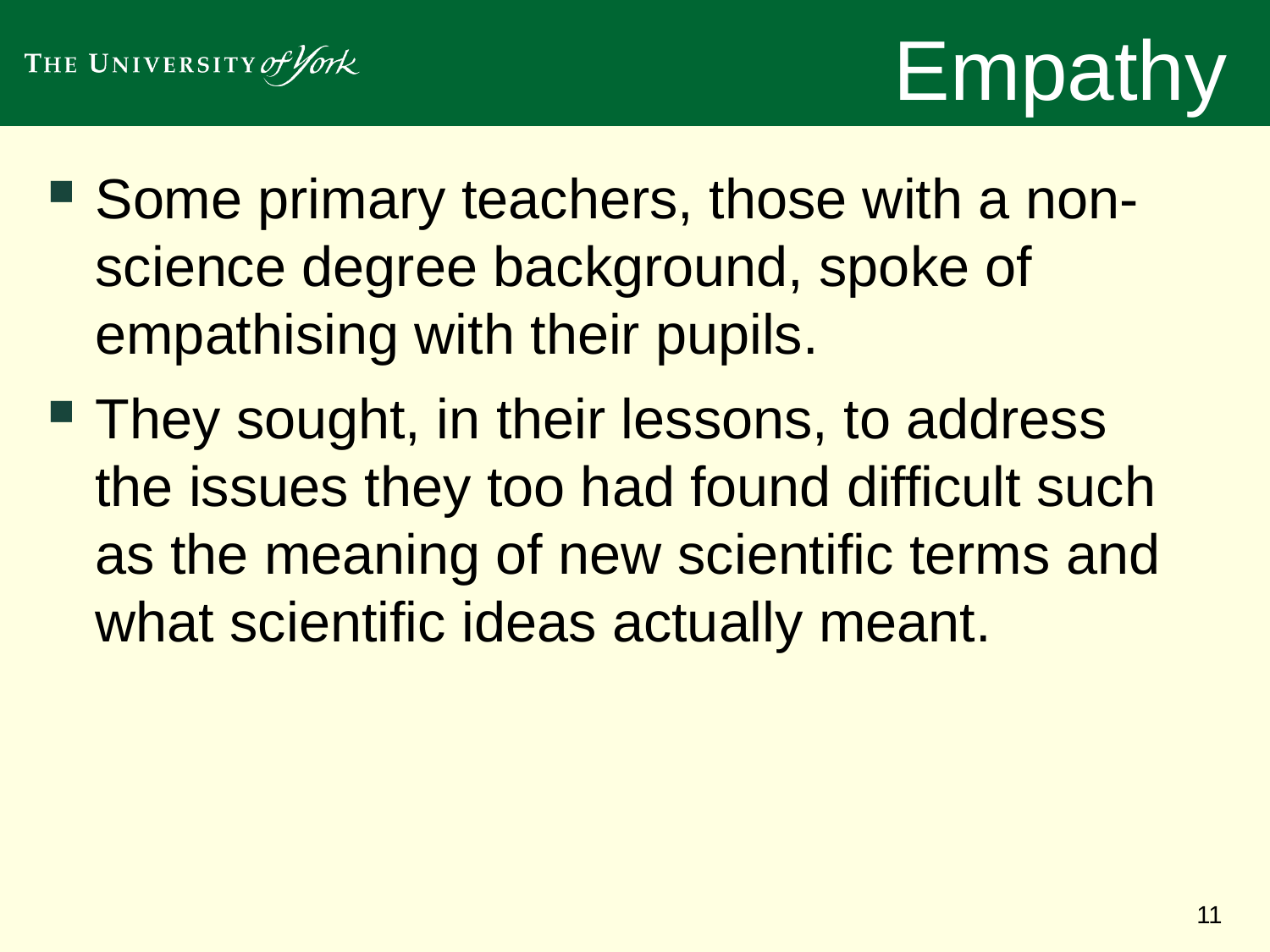

# Empathy
Some primary teachers, those with a non-science degree background, spoke of empathising with their pupils.
They sought, in their lessons, to address the issues they too had found difficult such as the meaning of new scientific terms and what scientific ideas actually meant.

11